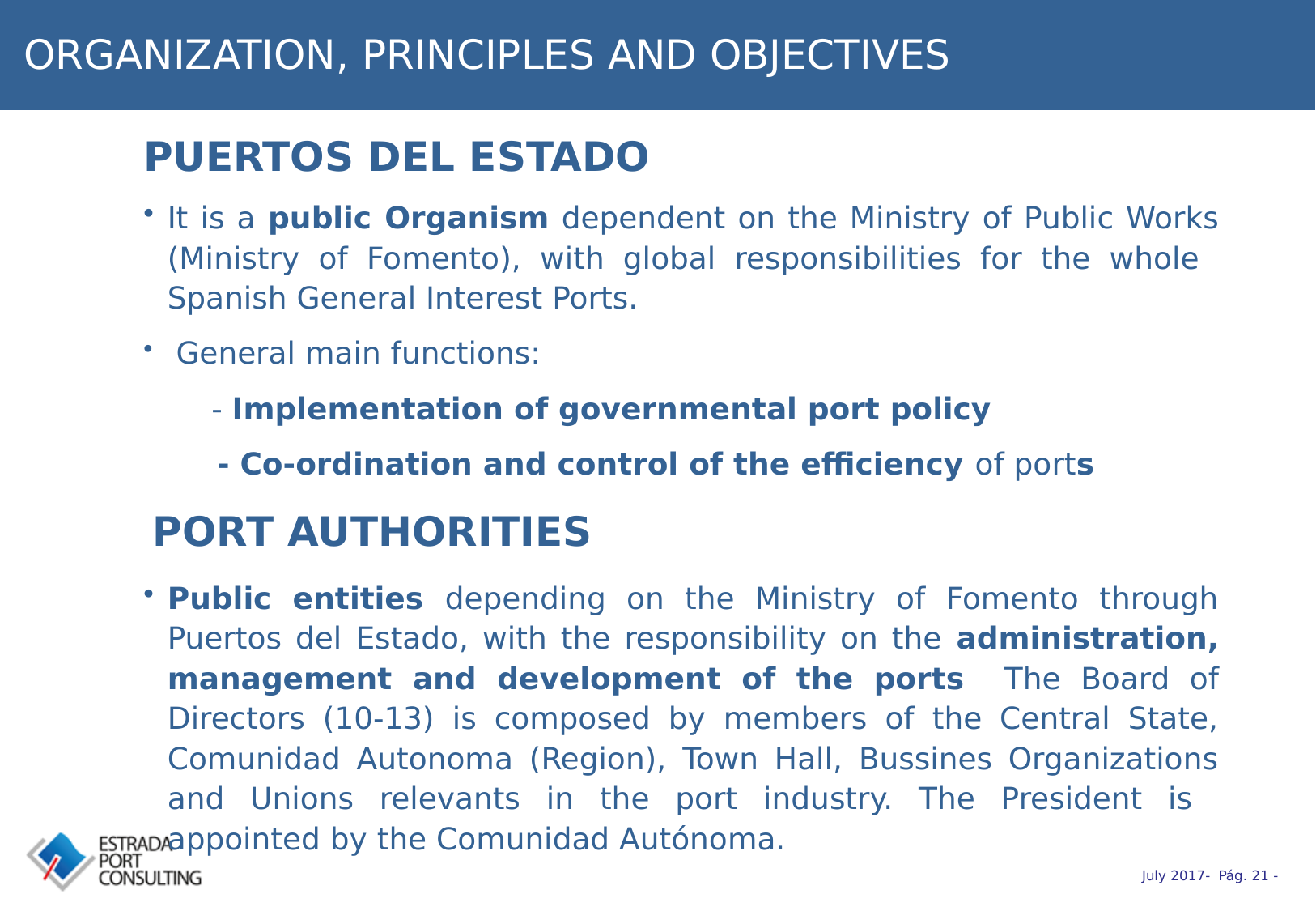

# ORGANIZATION, PRINCIPLES AND OBJECTIVES
PUERTOS DEL ESTADO
It is a public Organism dependent on the Ministry of Public Works (Ministry of Fomento), with global responsibilities for the whole  Spanish General Interest Ports.
 General main functions:
       - Implementation of governmental port policy
       - Co-ordination and control of the efficiency of ports

 PORT AUTHORITIES
Public entities depending on the Ministry of Fomento through Puertos del Estado, with the responsibility on the administration, management and development of the ports  The Board of Directors (10-13) is composed by members of the Central State, Comunidad Autonoma (Region), Town Hall, Bussines Organizations and Unions relevants in the port industry. The President is  appointed by the Comunidad Autónoma.